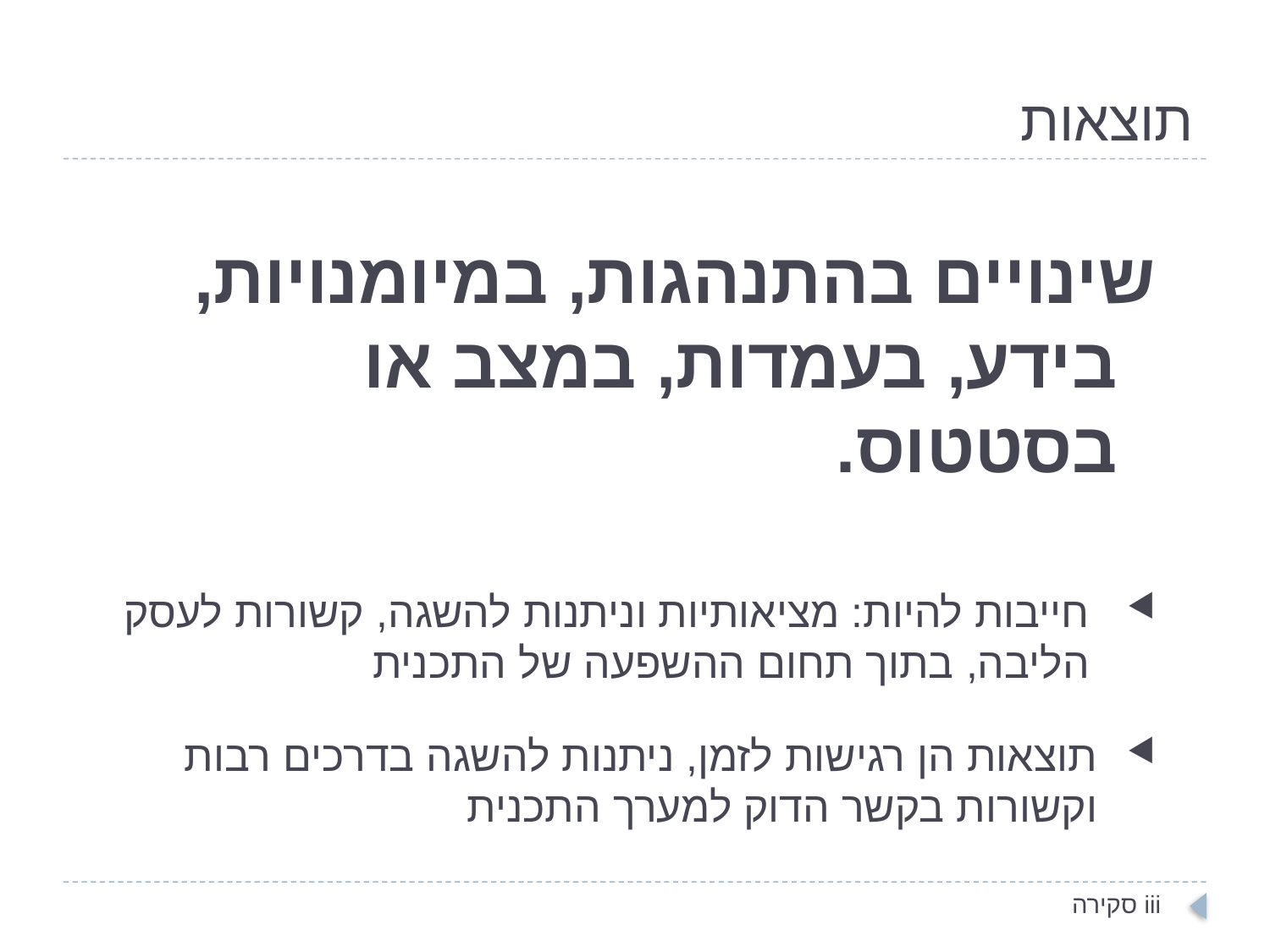

# תוצאות

שינויים בהתנהגות, במיומנויות, בידע, בעמדות, במצב או בסטטוס.

חייבות להיות: מציאותיות וניתנות להשגה, קשורות לעסק הליבה, בתוך תחום ההשפעה של התכנית
תוצאות הן רגישות לזמן, ניתנות להשגה בדרכים רבות וקשורות בקשר הדוק למערך התכנית

iii סקירה